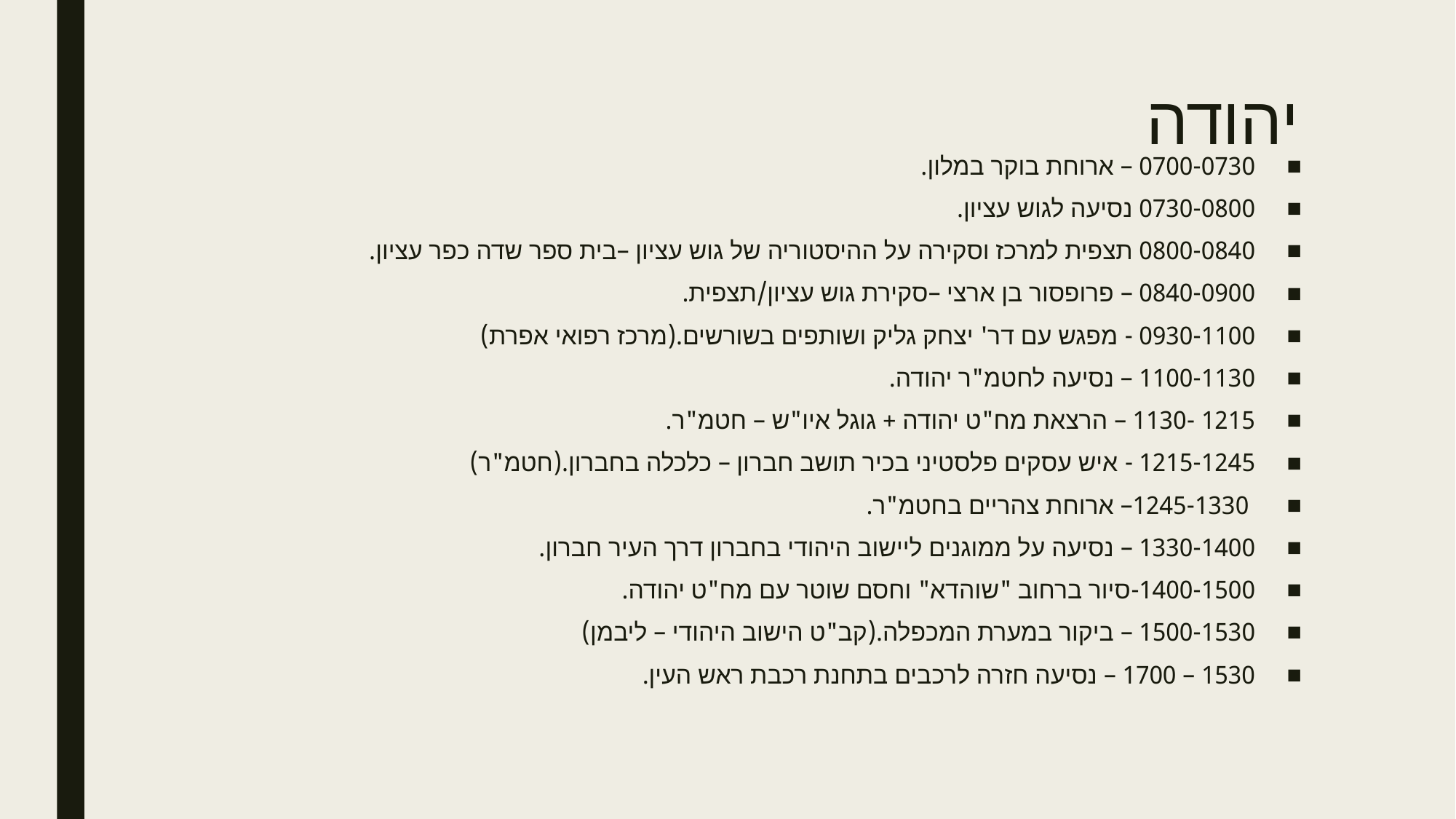

# יהודה
0700-0730 – ארוחת בוקר במלון.
0730-0800 נסיעה לגוש עציון.
0800-0840 תצפית למרכז וסקירה על ההיסטוריה של גוש עציון –בית ספר שדה כפר עציון.
0840-0900 – פרופסור בן ארצי –סקירת גוש עציון/תצפית.
0930-1100 - מפגש עם דר' יצחק גליק ושותפים בשורשים.(מרכז רפואי אפרת)
1100-1130 – נסיעה לחטמ"ר יהודה.
1215 -1130 – הרצאת מח"ט יהודה + גוגל איו"ש – חטמ"ר.
1215-1245 - איש עסקים פלסטיני בכיר תושב חברון – כלכלה בחברון.(חטמ"ר)
 1245-1330– ארוחת צהריים בחטמ"ר.
1330-1400 – נסיעה על ממוגנים ליישוב היהודי בחברון דרך העיר חברון.
1400-1500-סיור ברחוב "שוהדא" וחסם שוטר עם מח"ט יהודה.
1500-1530 – ביקור במערת המכפלה.(קב"ט הישוב היהודי – ליבמן)
1530 – 1700 – נסיעה חזרה לרכבים בתחנת רכבת ראש העין.